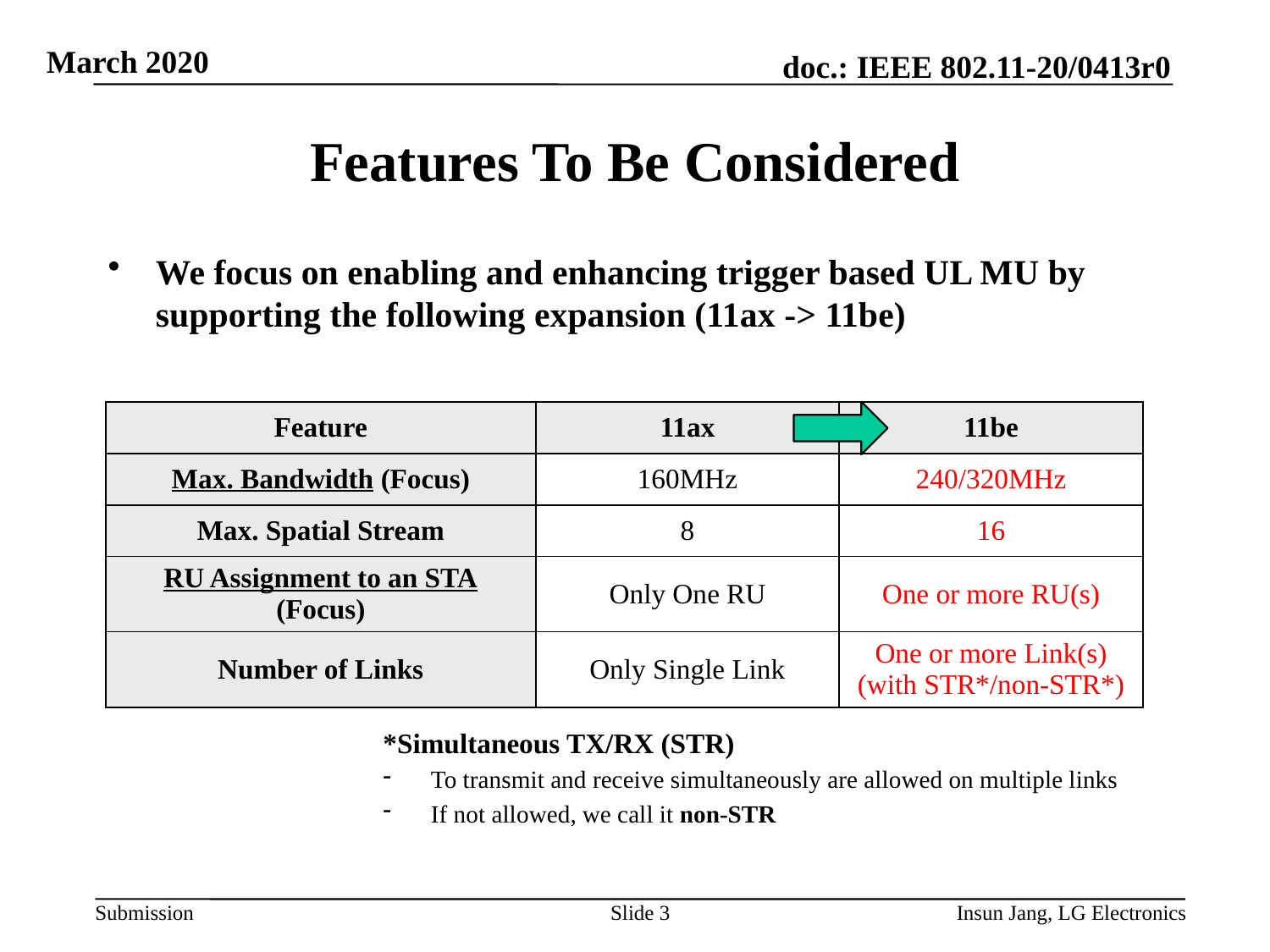

# Features To Be Considered
We focus on enabling and enhancing trigger based UL MU by supporting the following expansion (11ax -> 11be)

| Feature | 11ax | 11be |
| --- | --- | --- |
| Max. Bandwidth (Focus) | 160MHz | 240/320MHz |
| Max. Spatial Stream | 8 | 16 |
| RU Assignment to an STA (Focus) | Only One RU | One or more RU(s) |
| Number of Links | Only Single Link | One or more Link(s) (with STR\*/non-STR\*) |
*Simultaneous TX/RX (STR)
To transmit and receive simultaneously are allowed on multiple links
If not allowed, we call it non-STR
Slide 3
Insun Jang, LG Electronics